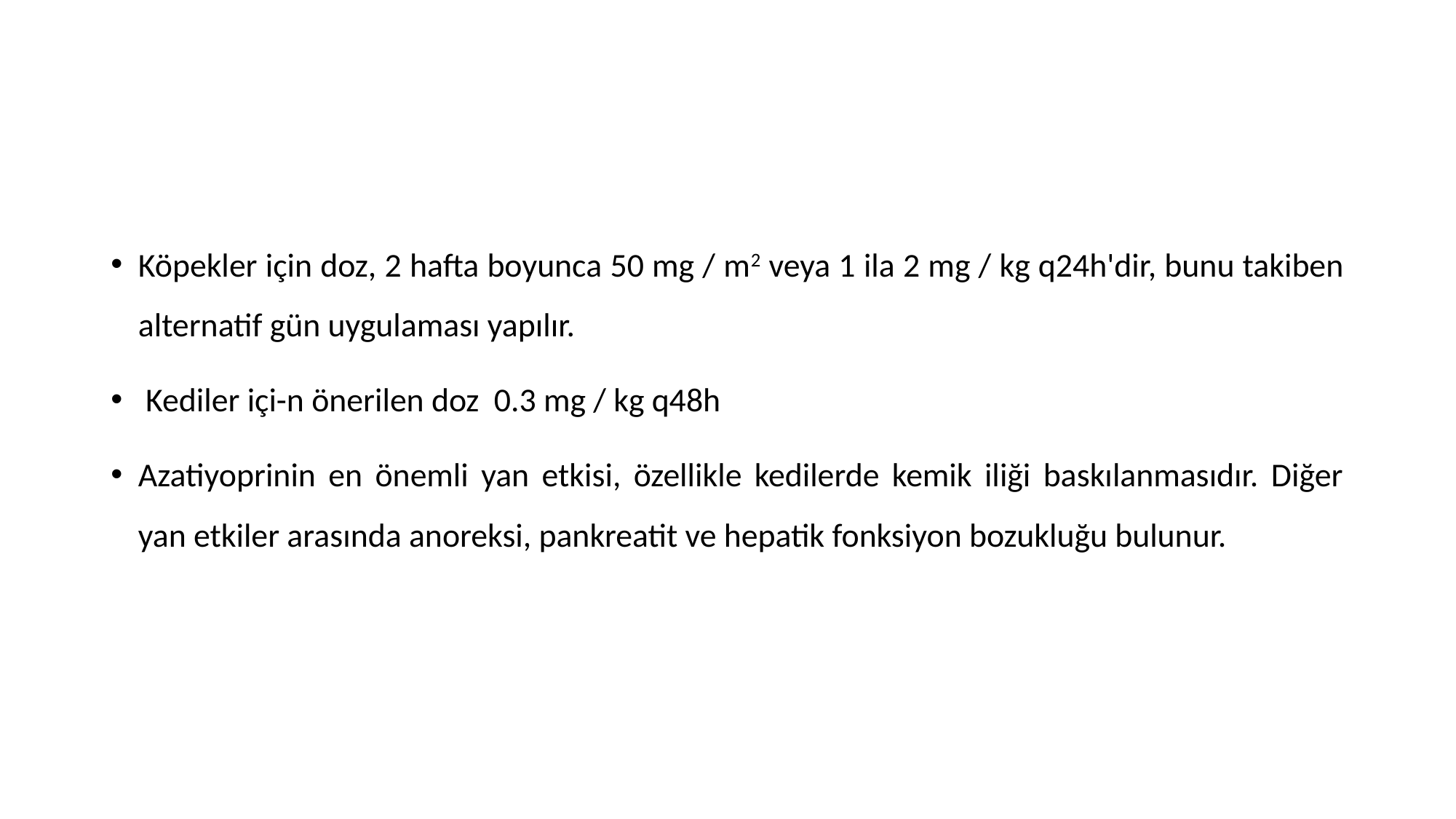

Köpekler için doz, 2 hafta boyunca 50 mg / m2 veya 1 ila 2 mg / kg q24h'dir, bunu takiben alternatif gün uygulaması yapılır.
 Kediler içi-n önerilen doz  0.3 mg / kg q48h
Azatiyoprinin en önemli yan etkisi, özellikle kedilerde kemik iliği baskılanmasıdır. Diğer yan etkiler arasında anoreksi, pankreatit ve hepatik fonksiyon bozukluğu bulunur.